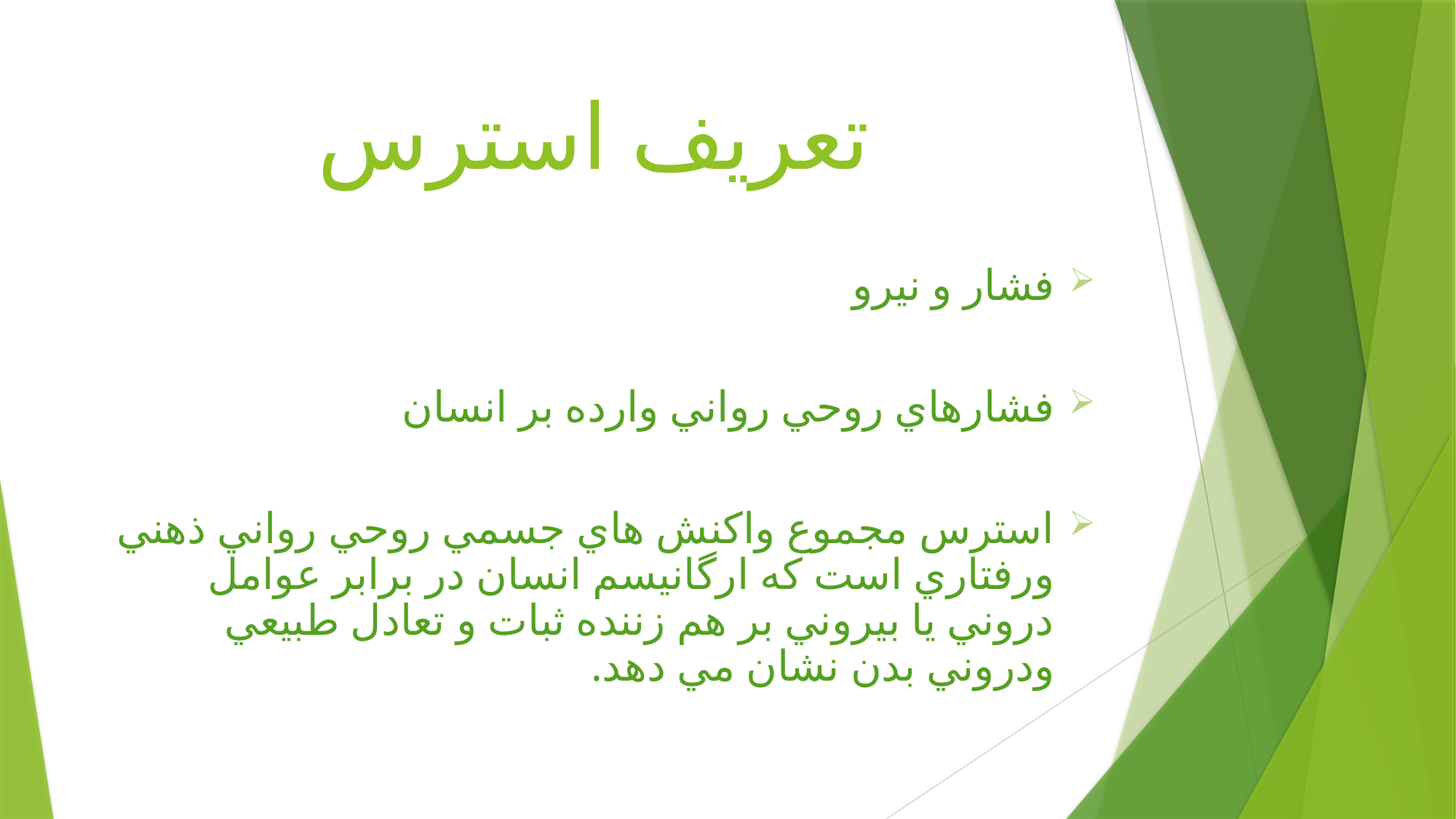

# تعریف استرس
فشار و نيرو

فشارهاي روحي رواني وارده بر انسان

استرس مجموع واكنش هاي جسمي روحي رواني ذهني ورفتاري است كه ارگانيسم انسان در برابر عوامل دروني يا بيروني بر هم زننده ثبات و تعادل طبيعي ودروني بدن نشان مي دهد.